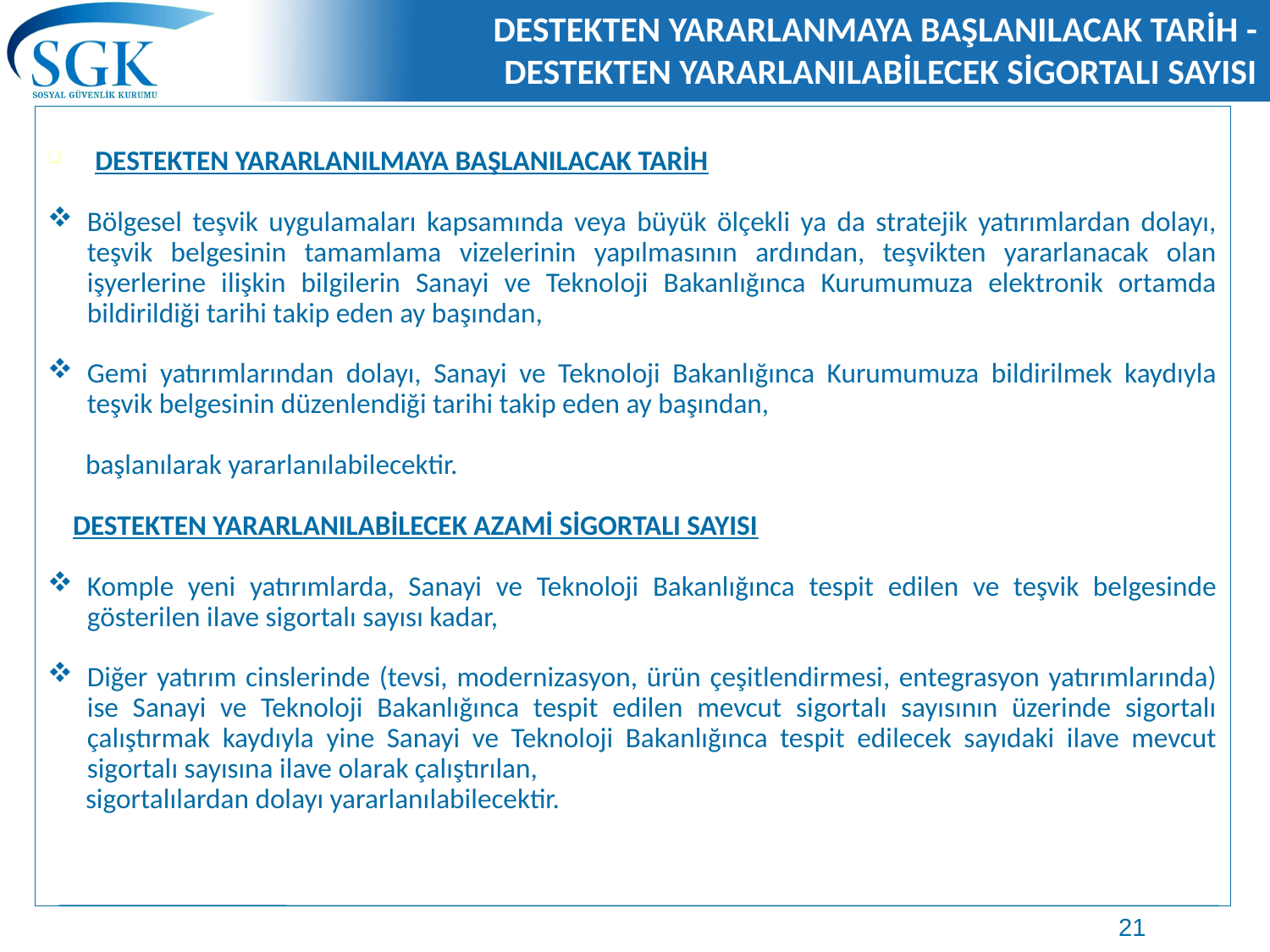

# DESTEKTEN YARARLANMAYA BAŞLANILACAK TARİH -DESTEKTEN YARARLANILABİLECEK SİGORTALI SAYISI

DESTEKTEN YARARLANILMAYA BAŞLANILACAK TARİH

Bölgesel teşvik uygulamaları kapsamında veya büyük ölçekli ya da stratejik yatırımlardan dolayı, teşvik belgesinin tamamlama vizelerinin yapılmasının ardından, teşvikten yararlanacak olan işyerlerine ilişkin bilgilerin Sanayi ve Teknoloji Bakanlığınca Kurumumuza elektronik ortamda bildirildiği tarihi takip eden ay başından,

Gemi yatırımlarından dolayı, Sanayi ve Teknoloji Bakanlığınca Kurumumuza bildirilmek kaydıyla teşvik belgesinin düzenlendiği tarihi takip eden ay başından,

      başlanılarak yararlanılabilecektir.

    DESTEKTEN YARARLANILABİLECEK AZAMİ SİGORTALI SAYISI

Komple yeni yatırımlarda, Sanayi ve Teknoloji Bakanlığınca tespit edilen ve teşvik belgesinde gösterilen ilave sigortalı sayısı kadar,

Diğer yatırım cinslerinde (tevsi, modernizasyon, ürün çeşitlendirmesi, entegrasyon yatırımlarında) ise Sanayi ve Teknoloji Bakanlığınca tespit edilen mevcut sigortalı sayısının üzerinde sigortalı çalıştırmak kaydıyla yine Sanayi ve Teknoloji Bakanlığınca tespit edilecek sayıdaki ilave mevcut sigortalı sayısına ilave olarak çalıştırılan,
      sigortalılardan dolayı yararlanılabilecektir.